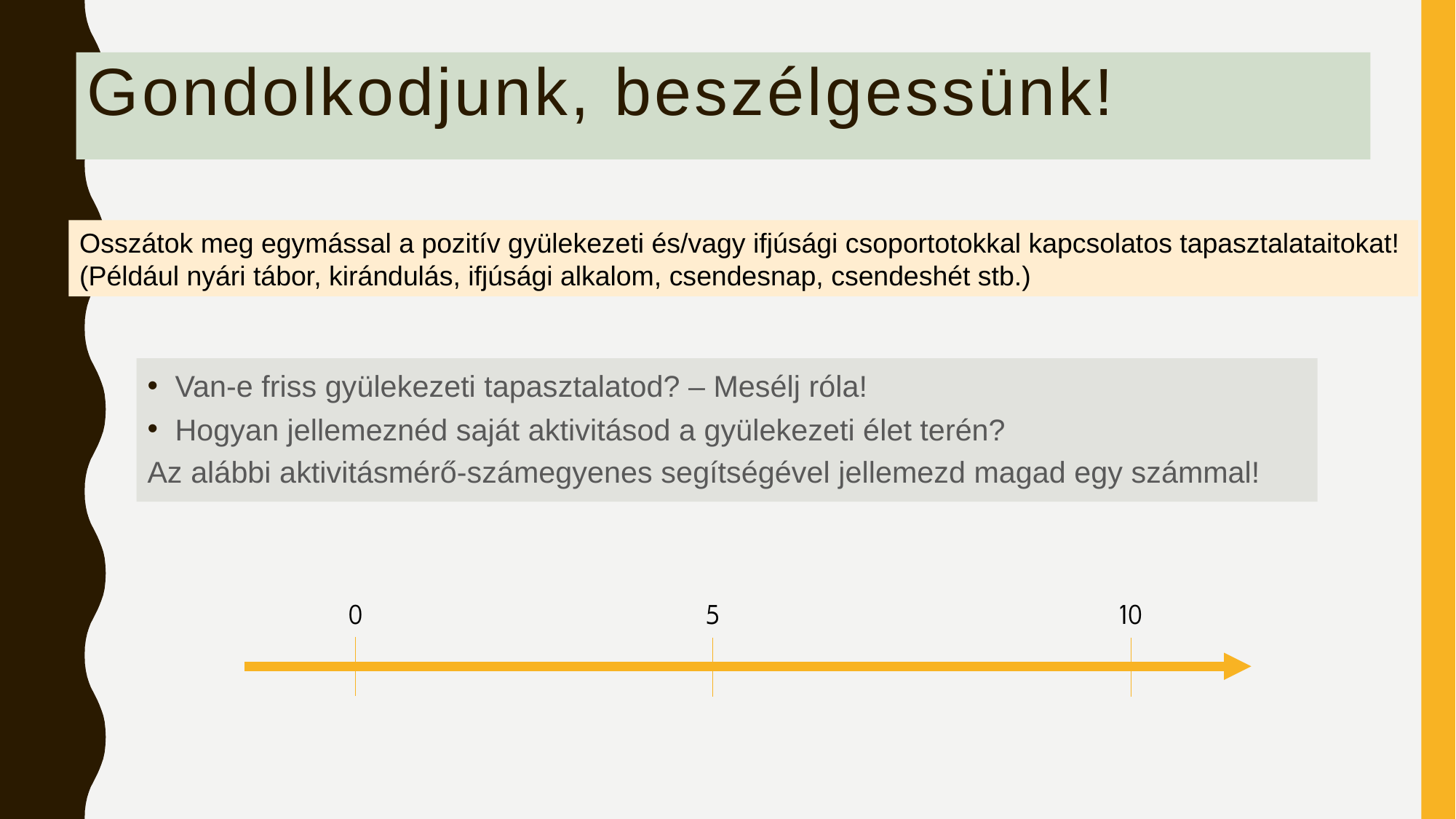

# Gondolkodjunk, beszélgessünk!
Osszátok meg egymással a pozitív gyülekezeti és/vagy ifjúsági csoportotokkal kapcsolatos tapasztalataitokat!
(Például nyári tábor, kirándulás, ifjúsági alkalom, csendesnap, csendeshét stb.)
Van-e friss gyülekezeti tapasztalatod? – Mesélj róla!
Hogyan jellemeznéd saját aktivitásod a gyülekezeti élet terén?
Az alábbi aktivitásmérő-számegyenes segítségével jellemezd magad egy számmal!

5
10
0